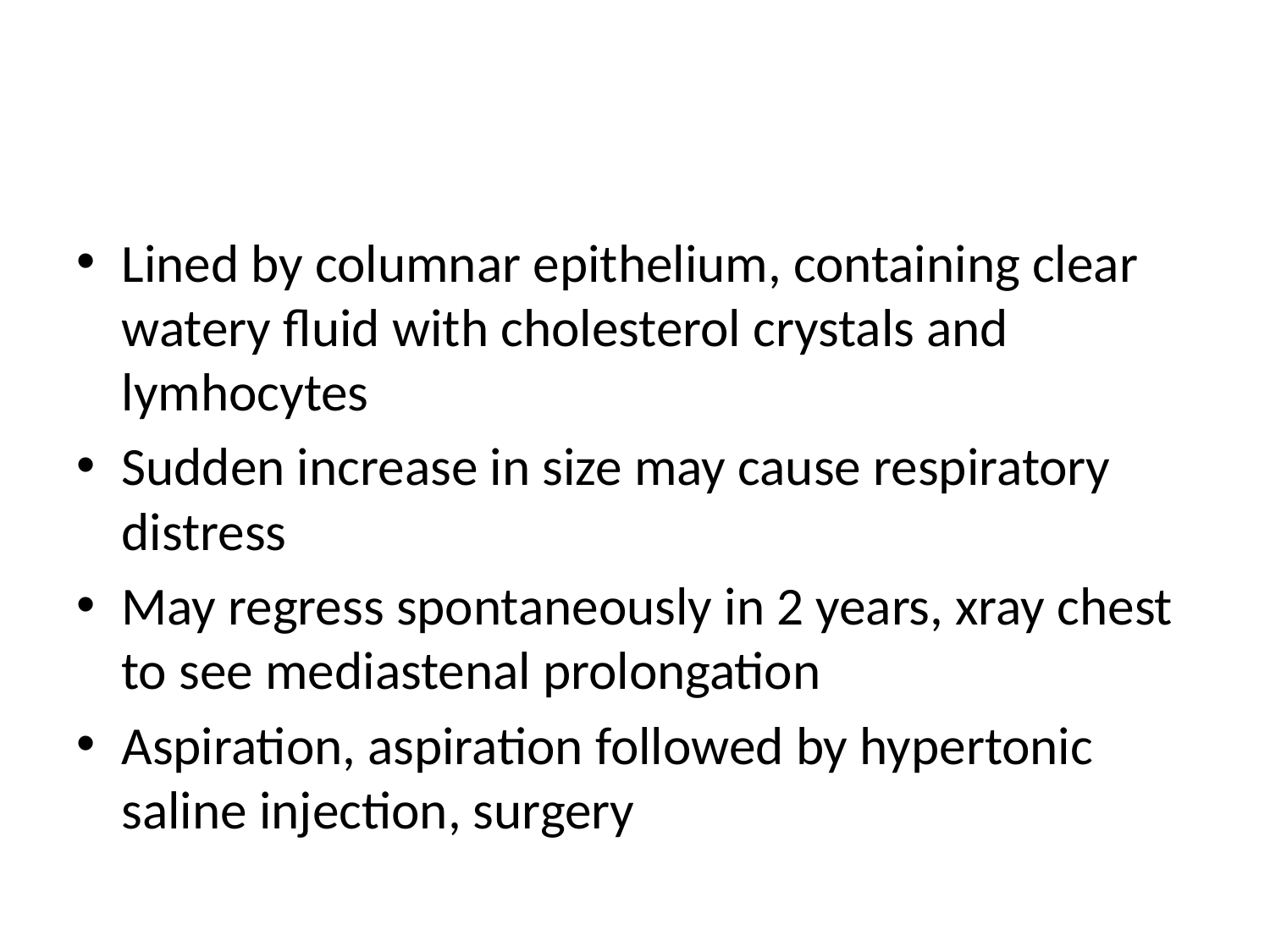

#
Lined by columnar epithelium, containing clear watery fluid with cholesterol crystals and lymhocytes
Sudden increase in size may cause respiratory distress
May regress spontaneously in 2 years, xray chest to see mediastenal prolongation
Aspiration, aspiration followed by hypertonic saline injection, surgery